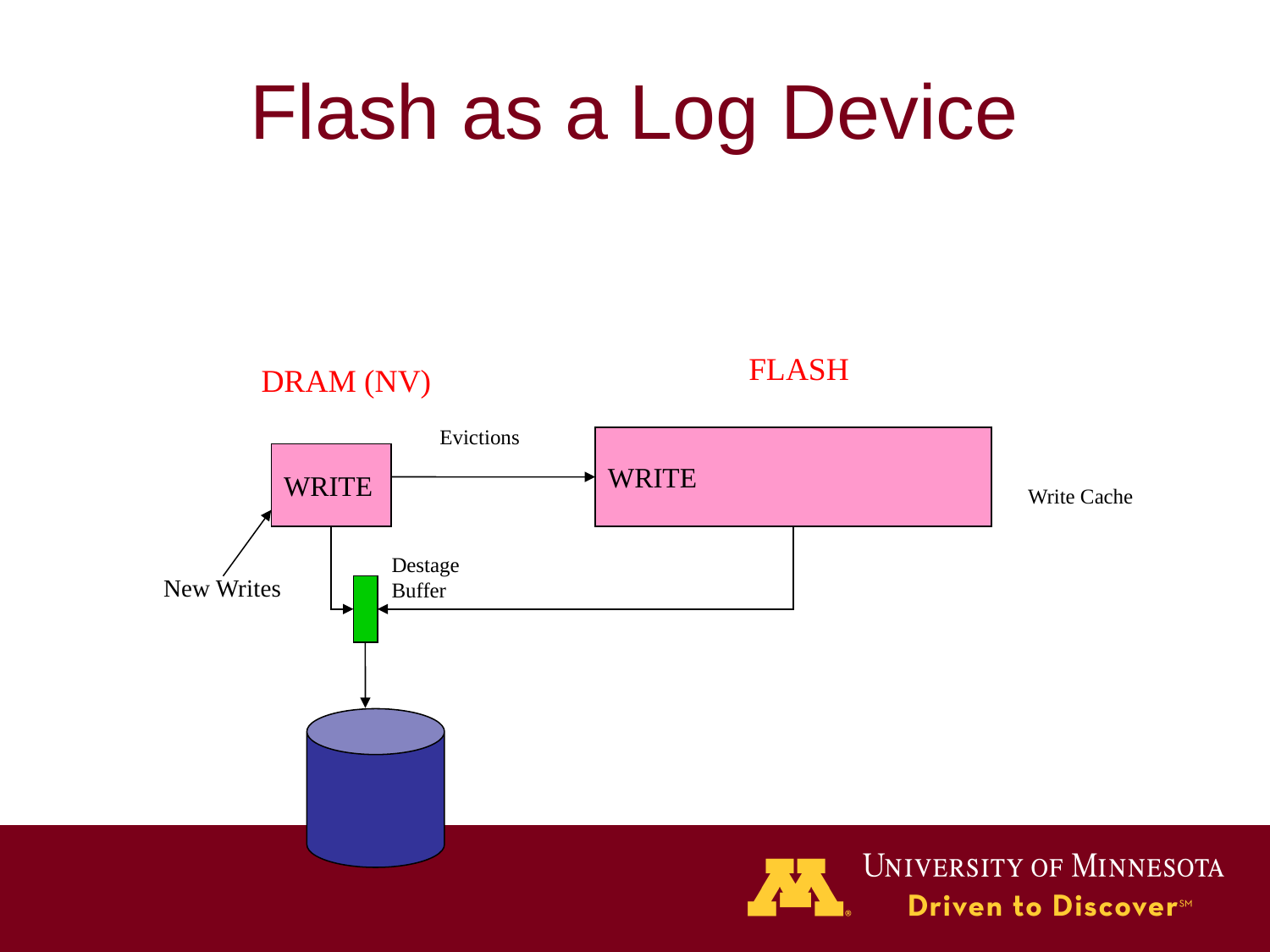

# Flash as a Log Device
FLASH
DRAM (NV)
Evictions
WRITE
WRITE

Write Cache

Destage Buffer
New Writes